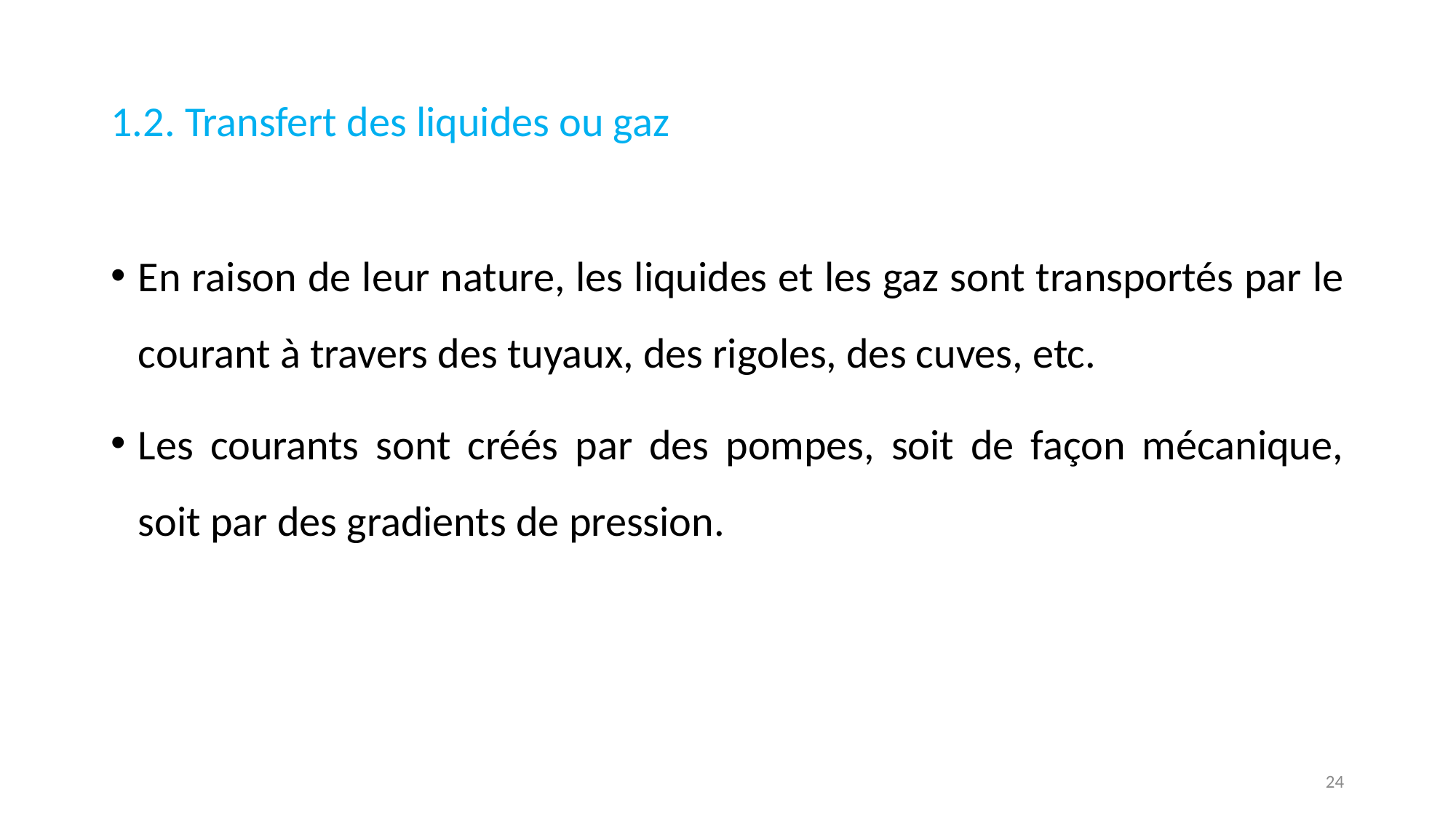

# 1.2. Transfert des liquides ou gaz
En raison de leur nature, les liquides et les gaz sont transportés par le courant à travers des tuyaux, des rigoles, des cuves, etc.
Les courants sont créés par des pompes, soit de façon mécanique, soit par des gradients de pression.
24